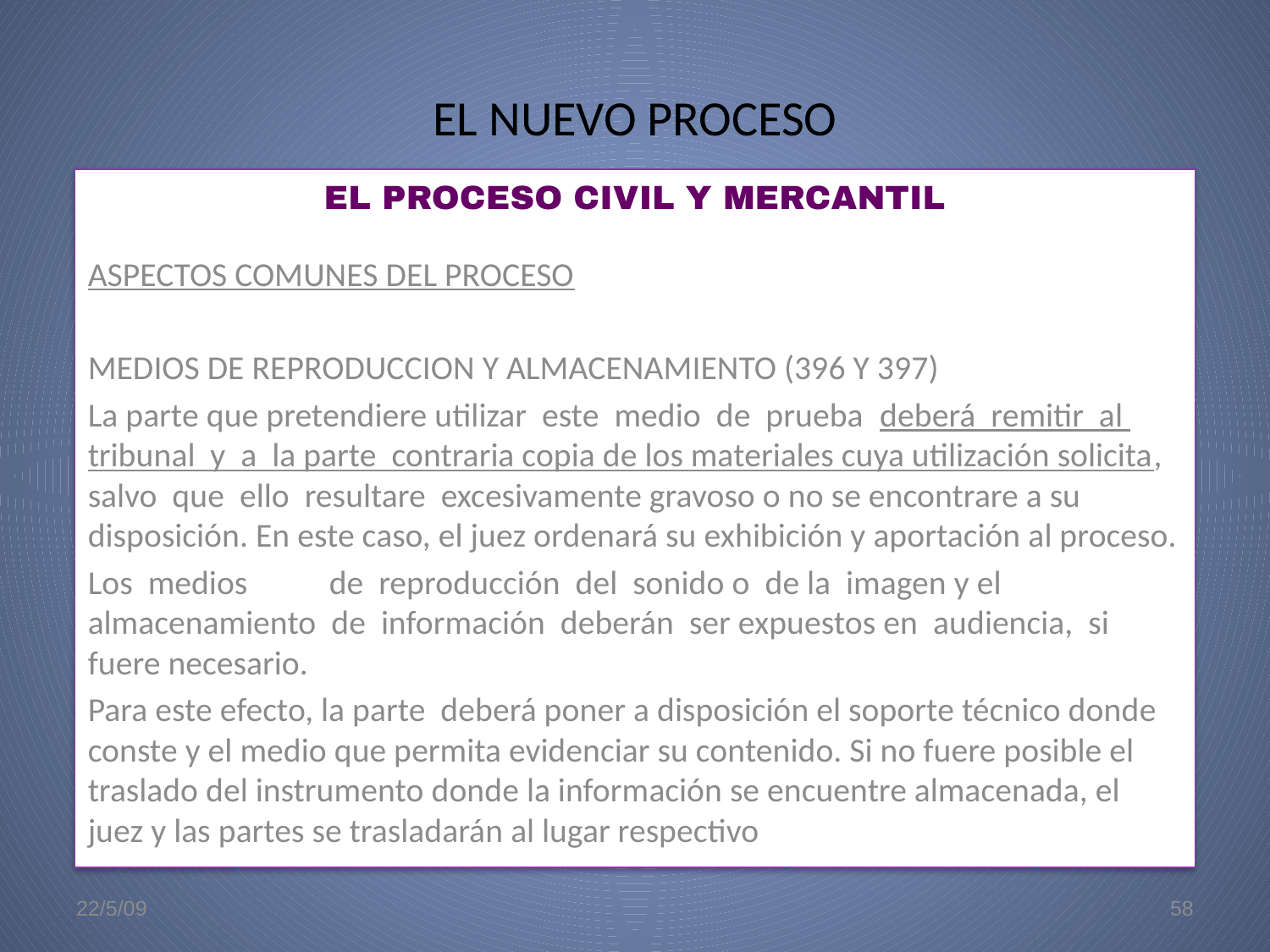

# EL NUEVO PROCESO
EL PROCESO CIVIL Y MERCANTIL
ASPECTOS COMUNES DEL PROCESO

MEDIOS DE REPRODUCCION Y ALMACENAMIENTO (396 Y 397)
La parte que pretendiere utilizar  este  medio  de  prueba  deberá  remitir  al  tribunal  y  a  la parte  contraria copia de los materiales cuya utilización solicita,  salvo  que  ello  resultare  excesivamente gravoso o no se encontrare a su disposición. En este caso, el juez ordenará su exhibición y aportación al proceso.
Los  medios 	de  reproducción  del  sonido o  de la  imagen y el almacenamiento  de  información  deberán  ser expuestos en  audiencia,  si  fuere necesario.
Para este efecto, la parte  deberá poner a disposición el soporte técnico donde conste y el medio que permita evidenciar su contenido. Si no fuere posible el traslado del instrumento donde la información se encuentre almacenada, el juez y las partes se trasladarán al lugar respectivo
22/5/09
58